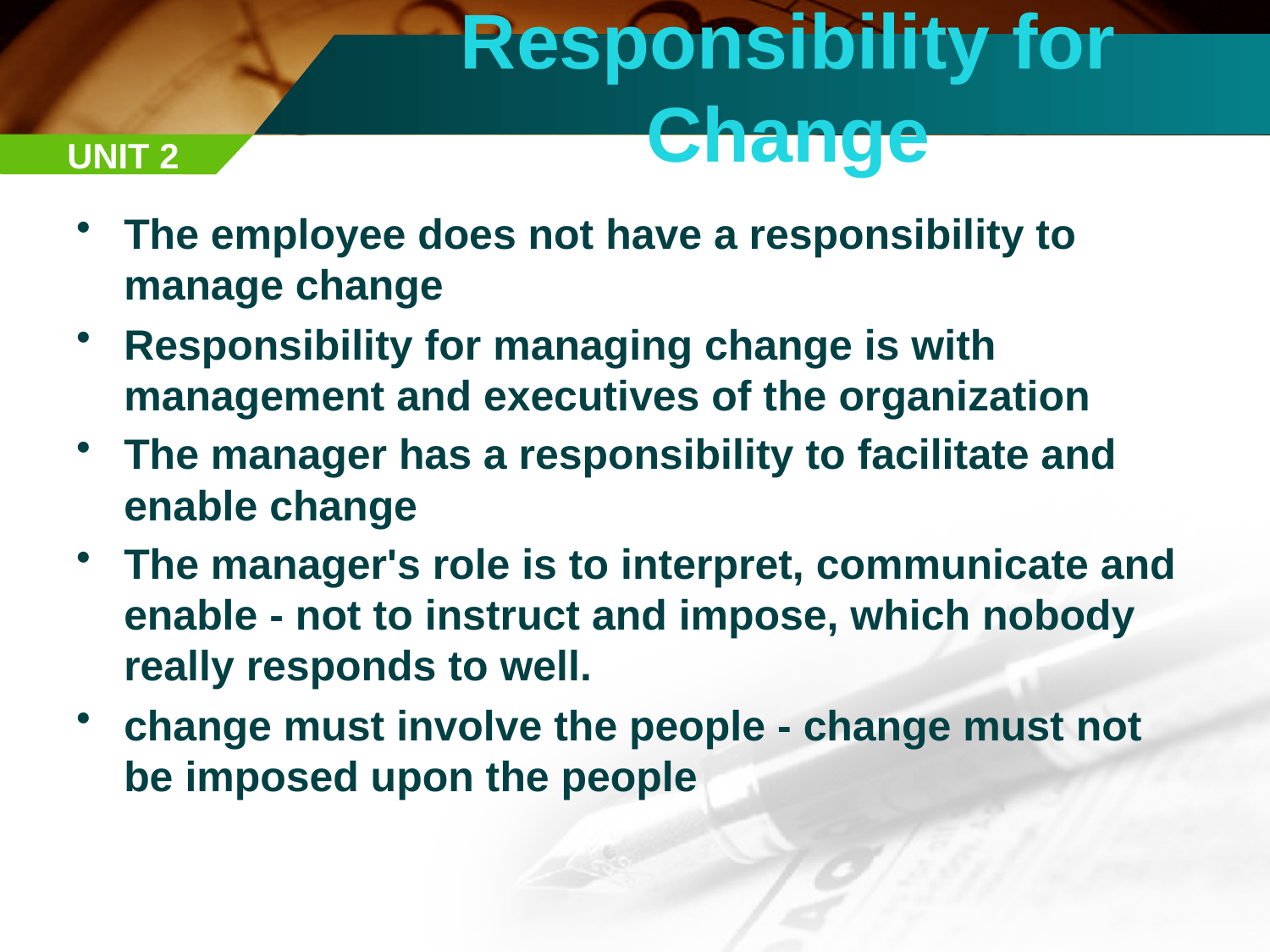

# Responsibility for Change
UNIT 2
The employee does not have a responsibility to manage change
Responsibility for managing change is with management and executives of the organization
The manager has a responsibility to facilitate and enable change
The manager's role is to interpret, communicate and enable - not to instruct and impose, which nobody really responds to well.
change must involve the people - change must not be imposed upon the people